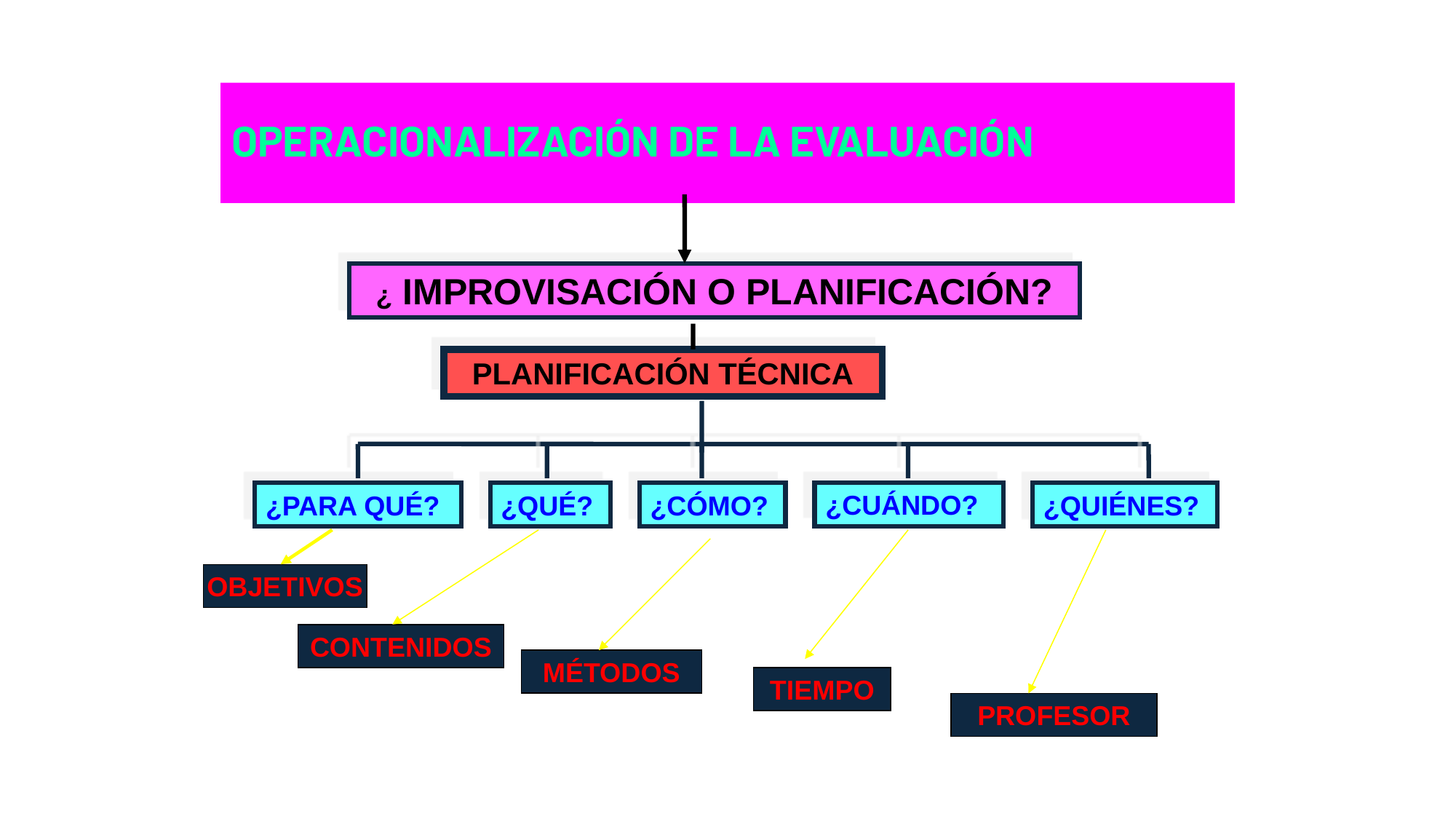

# OPERACIONALIZACIÓN DE LA EVALUACIÓN

¿ IMPROVISACIÓN O PLANIFICACIÓN?

PLANIFICACIÓN TÉCNICA

¿CUÁNDO?
¿PARA QUÉ?
¿QUÉ?
¿CÓMO?
¿QUIÉNES?

OBJETIVOS
CONTENIDOS
MÉTODOS
TIEMPO
PROFESOR